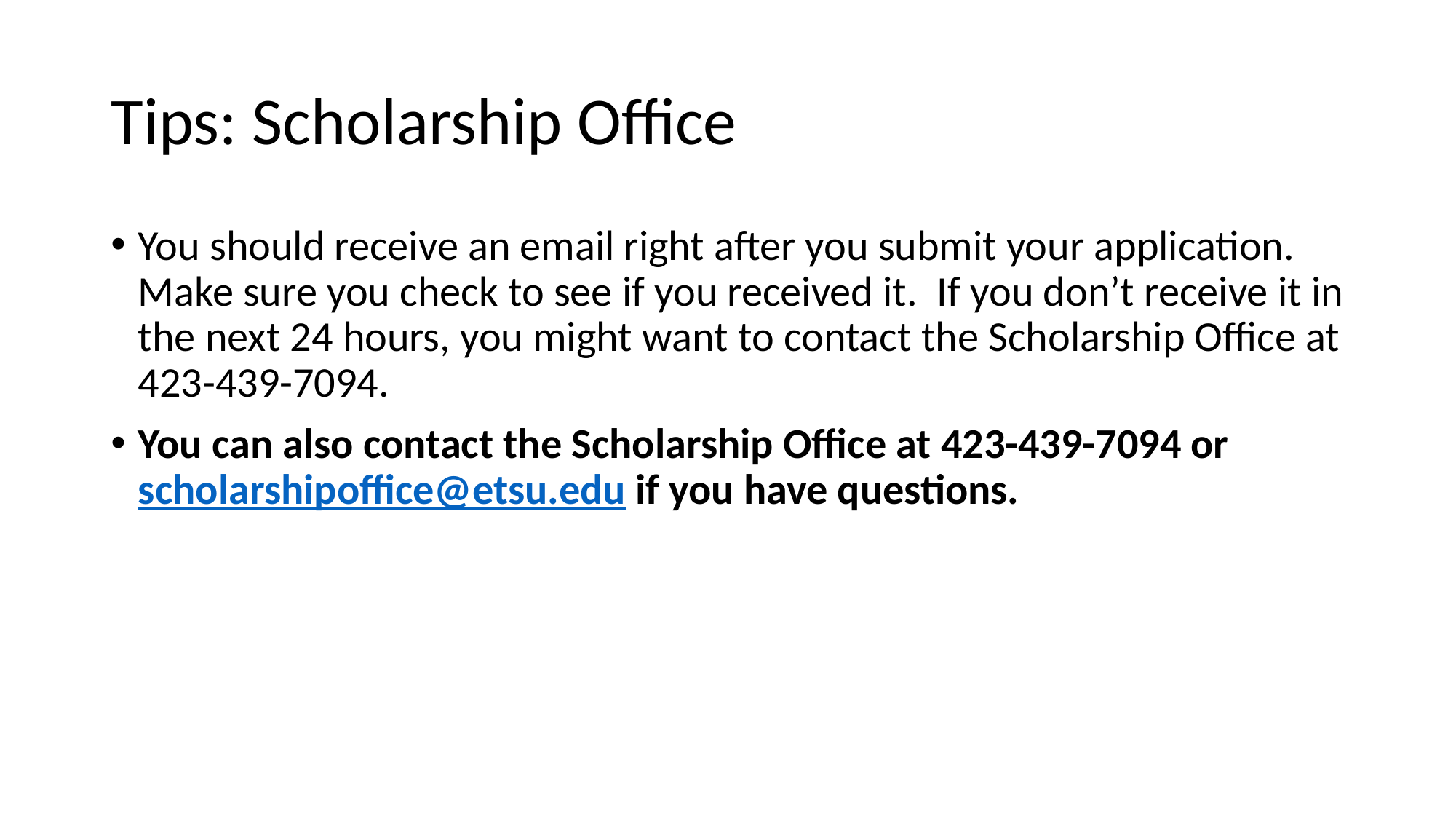

# Tips: Scholarship Office
You should receive an email right after you submit your application.  Make sure you check to see if you received it.  If you don’t receive it in the next 24 hours, you might want to contact the Scholarship Office at 423-439-7094.
You can also contact the Scholarship Office at 423-439-7094 or scholarshipoffice@etsu.edu if you have questions.